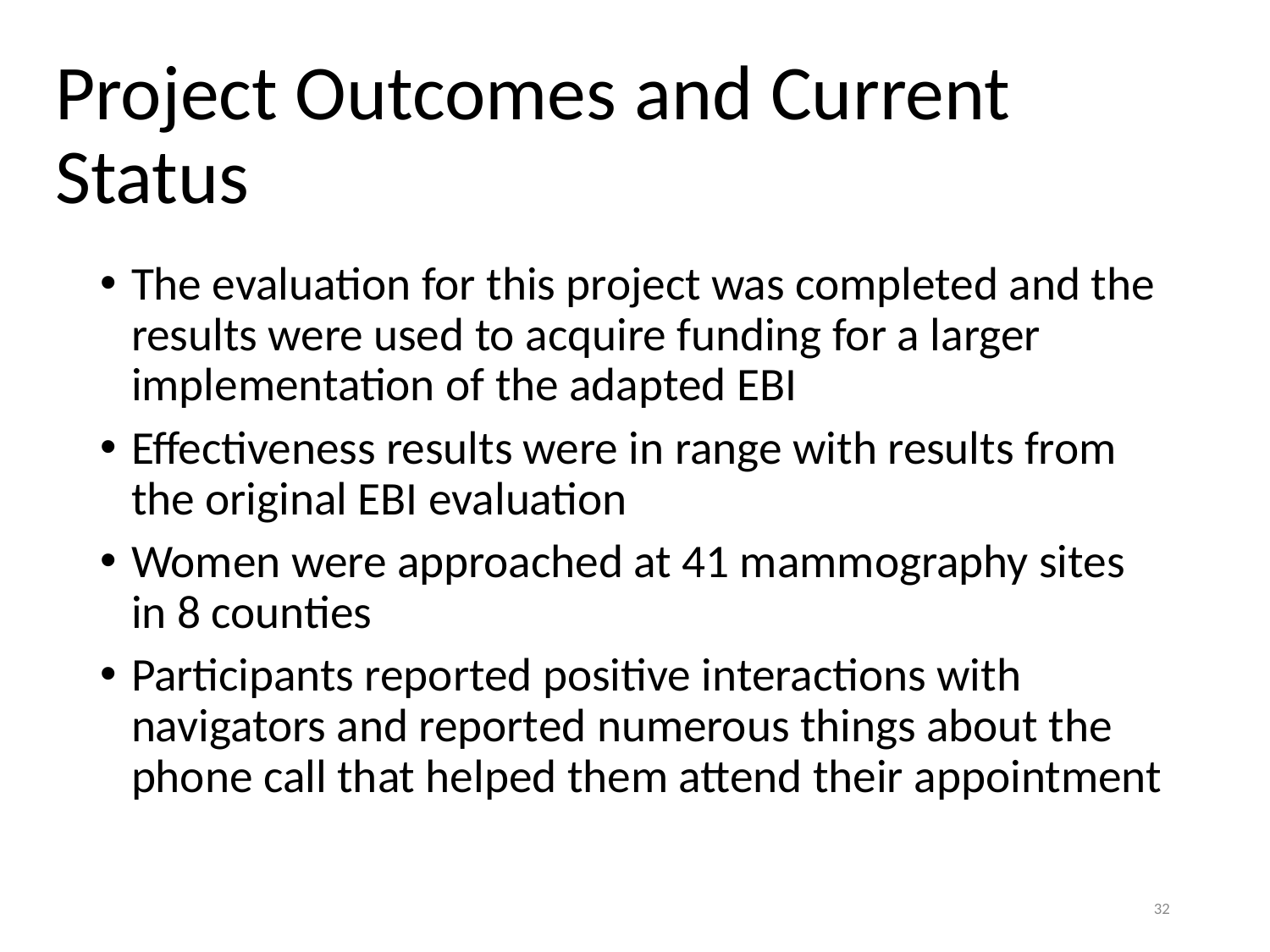

# Project Outcomes and Current Status
The evaluation for this project was completed and the results were used to acquire funding for a larger implementation of the adapted EBI
Effectiveness results were in range with results from the original EBI evaluation
Women were approached at 41 mammography sites in 8 counties
Participants reported positive interactions with navigators and reported numerous things about the phone call that helped them attend their appointment

32